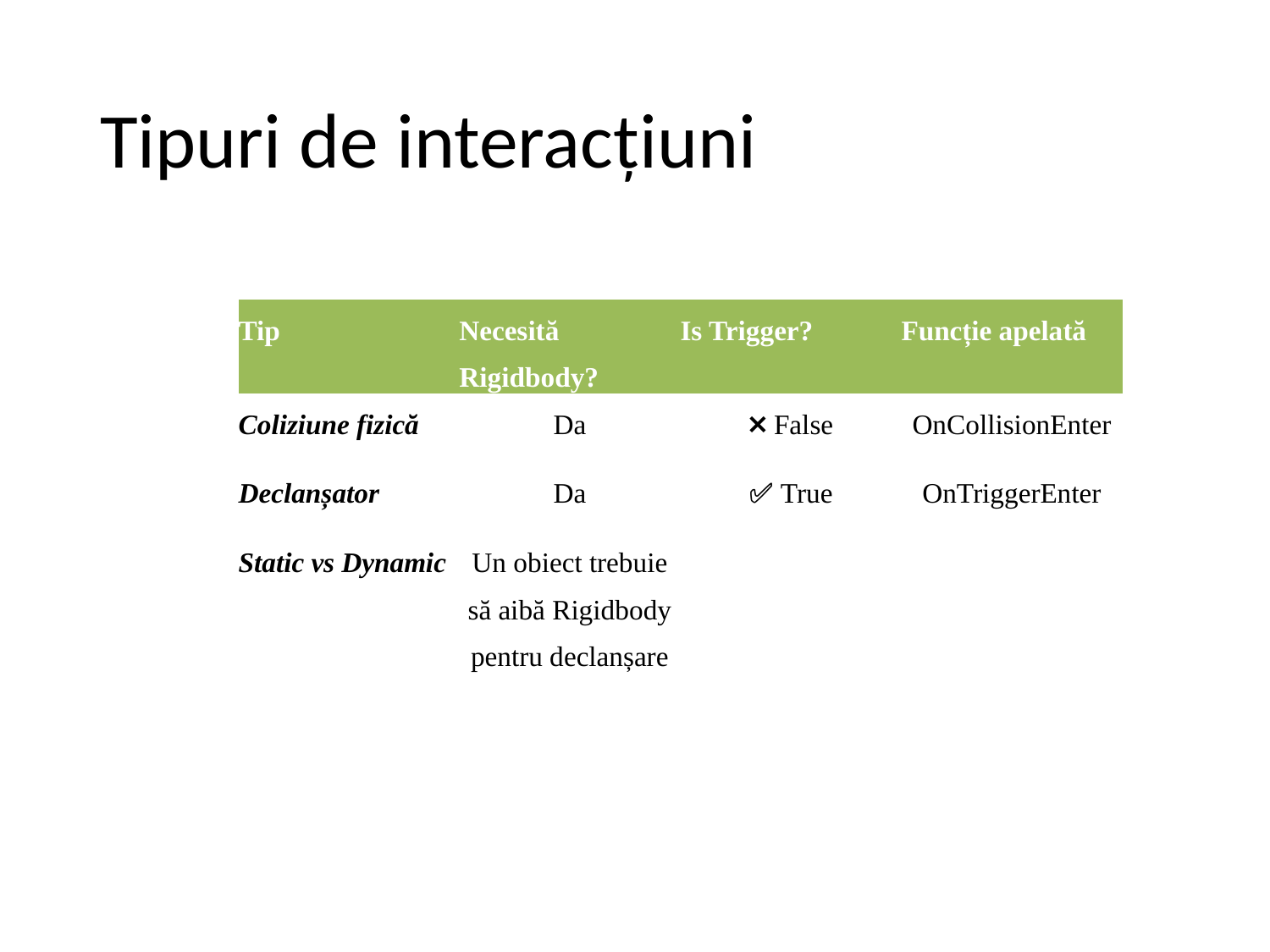

# Tipuri de interacțiuni
| Tip | Necesită Rigidbody? | Is Trigger? | Funcție apelată |
| --- | --- | --- | --- |
| Coliziune fizică | Da | ❌ False | OnCollisionEnter |
| Declanșator | Da | ✅ True | OnTriggerEnter |
| Static vs Dynamic | Un obiect trebuie să aibă Rigidbody pentru declanșare |  |  |